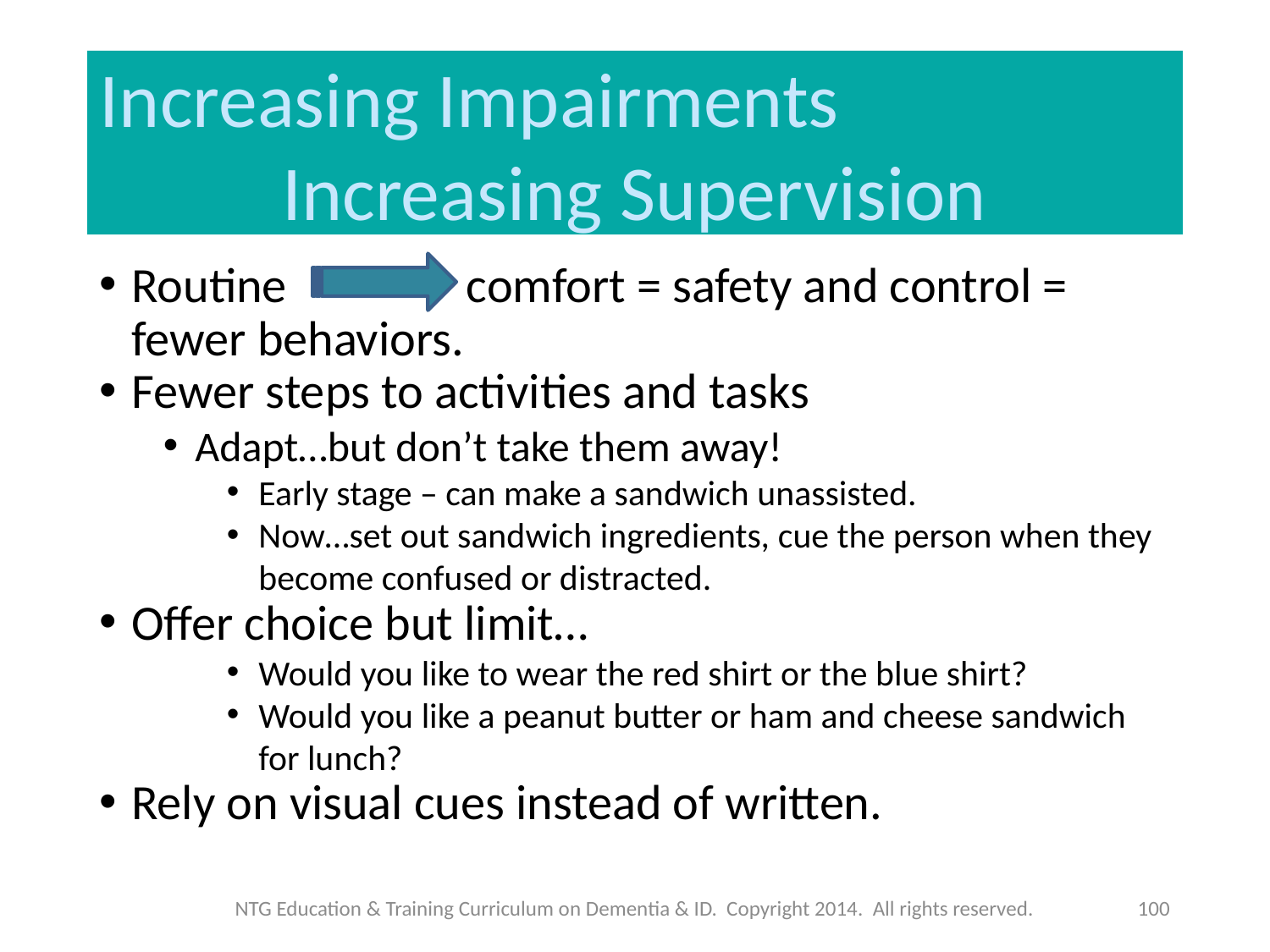

Increasing Impairments
Increasing Supervision
Routine                comfort = safety and control = fewer behaviors.
Fewer steps to activities and tasks
Adapt…but don’t take them away!
Early stage – can make a sandwich unassisted.
Now…set out sandwich ingredients, cue the person when they become confused or distracted.
Offer choice but limit…
Would you like to wear the red shirt or the blue shirt?
Would you like a peanut butter or ham and cheese sandwich for lunch?
Rely on visual cues instead of written.

NTG Education & Training Curriculum on Dementia & ID.  Copyright 2014.  All rights reserved.
100